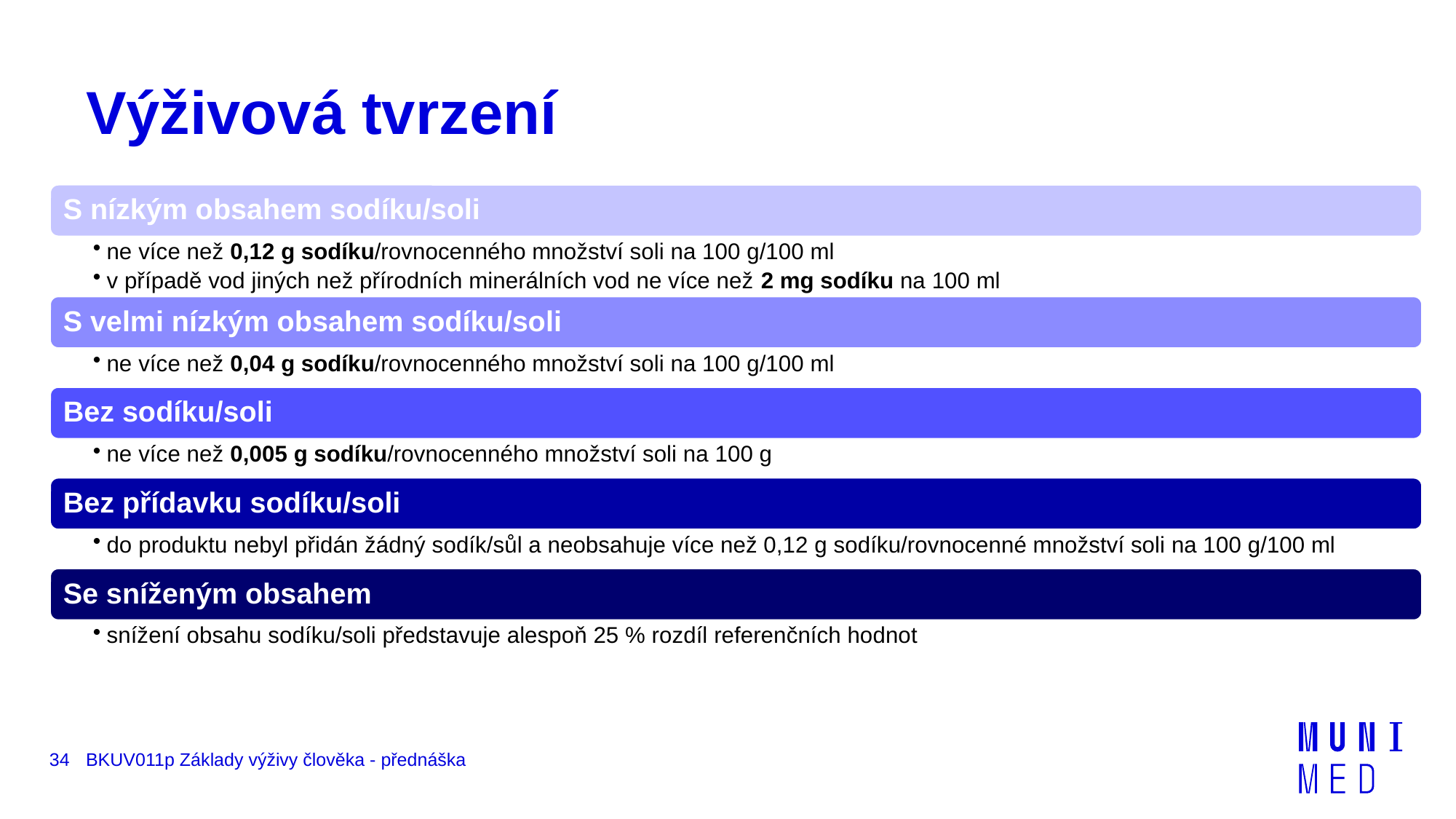

# Výživová tvrzení
S nízkým obsahem sodíku/soli
ne více než 0,12 g sodíku/rovnocenného množství soli na 100 g/100 ml
v případě vod jiných než přírodních minerálních vod ne více než 2 mg sodíku na 100 ml
S velmi nízkým obsahem sodíku/soli
ne více než 0,04 g sodíku/rovnocenného množství soli na 100 g/100 ml
Bez sodíku/soli
ne více než 0,005 g sodíku/rovnocenného množství soli na 100 g
Bez přídavku sodíku/soli
do produktu nebyl přidán žádný sodík/sůl a neobsahuje více než 0,12 g sodíku/rovnocenné množství soli na 100 g/100 ml
Se sníženým obsahem
snížení obsahu sodíku/soli představuje alespoň 25 % rozdíl referenčních hodnot
34
BKUV011p Základy výživy člověka - přednáška